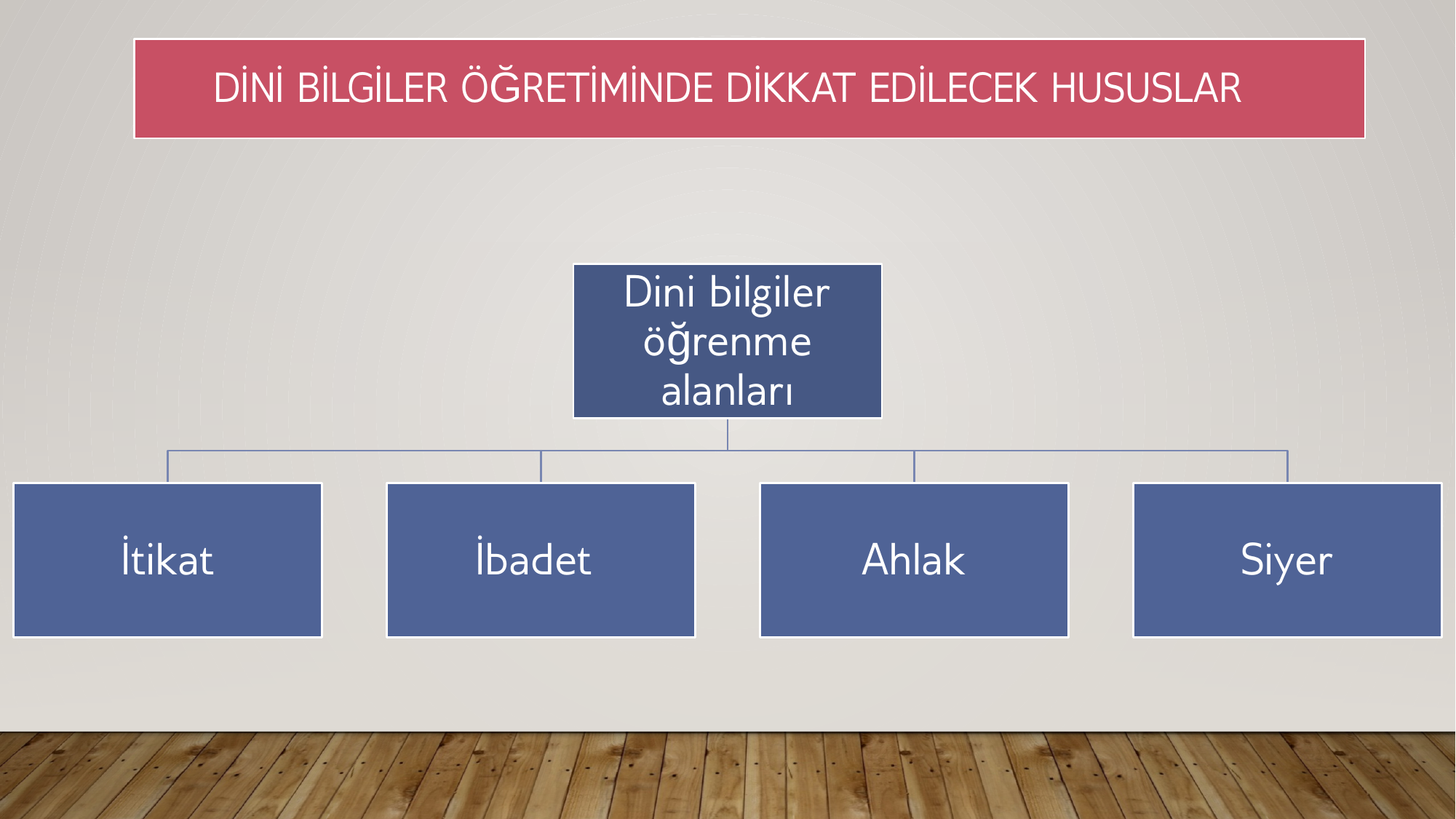

DİNİ BİLGİLER ÖĞRETİMİNDE DİKKAT EDİLECEK HUSUSLAR
Dini bilgiler öğrenme alanları
İtikat
İbadet
Ahlak
Siyer